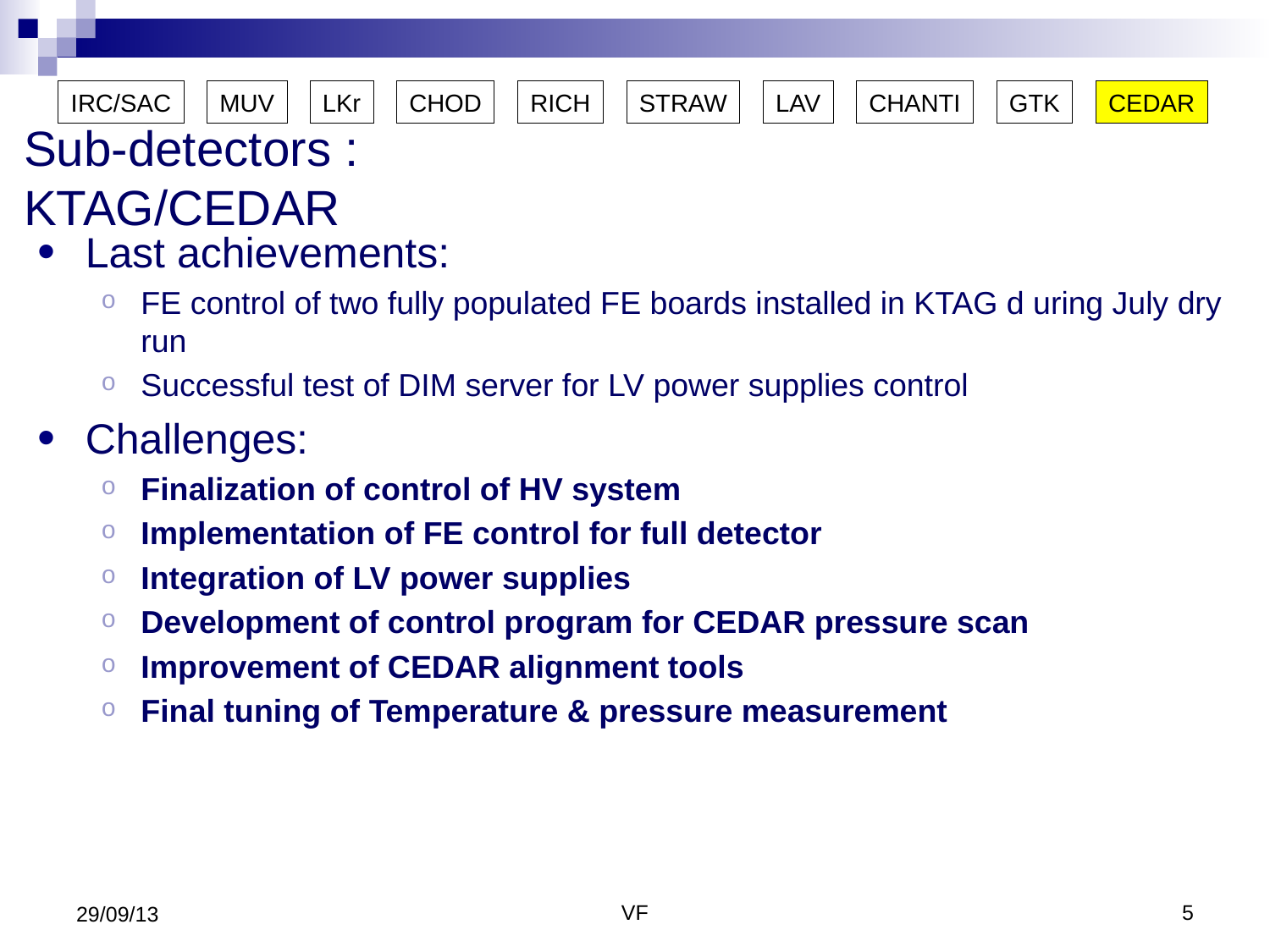

IRC/SAC
MUV
LKr
CHOD
RICH
STRAW
LAV
CHANTI
GTK
CEDAR
# Sub-detectors : KTAG/CEDAR
Last achievements:
FE control of two fully populated FE boards installed in KTAG d uring July dry run
Successful test of DIM server for LV power supplies control
Challenges:
Finalization of control of HV system
Implementation of FE control for full detector
Integration of LV power supplies
Development of control program for CEDAR pressure scan
Improvement of CEDAR alignment tools
Final tuning of Temperature & pressure measurement
29/09/13
VF
5